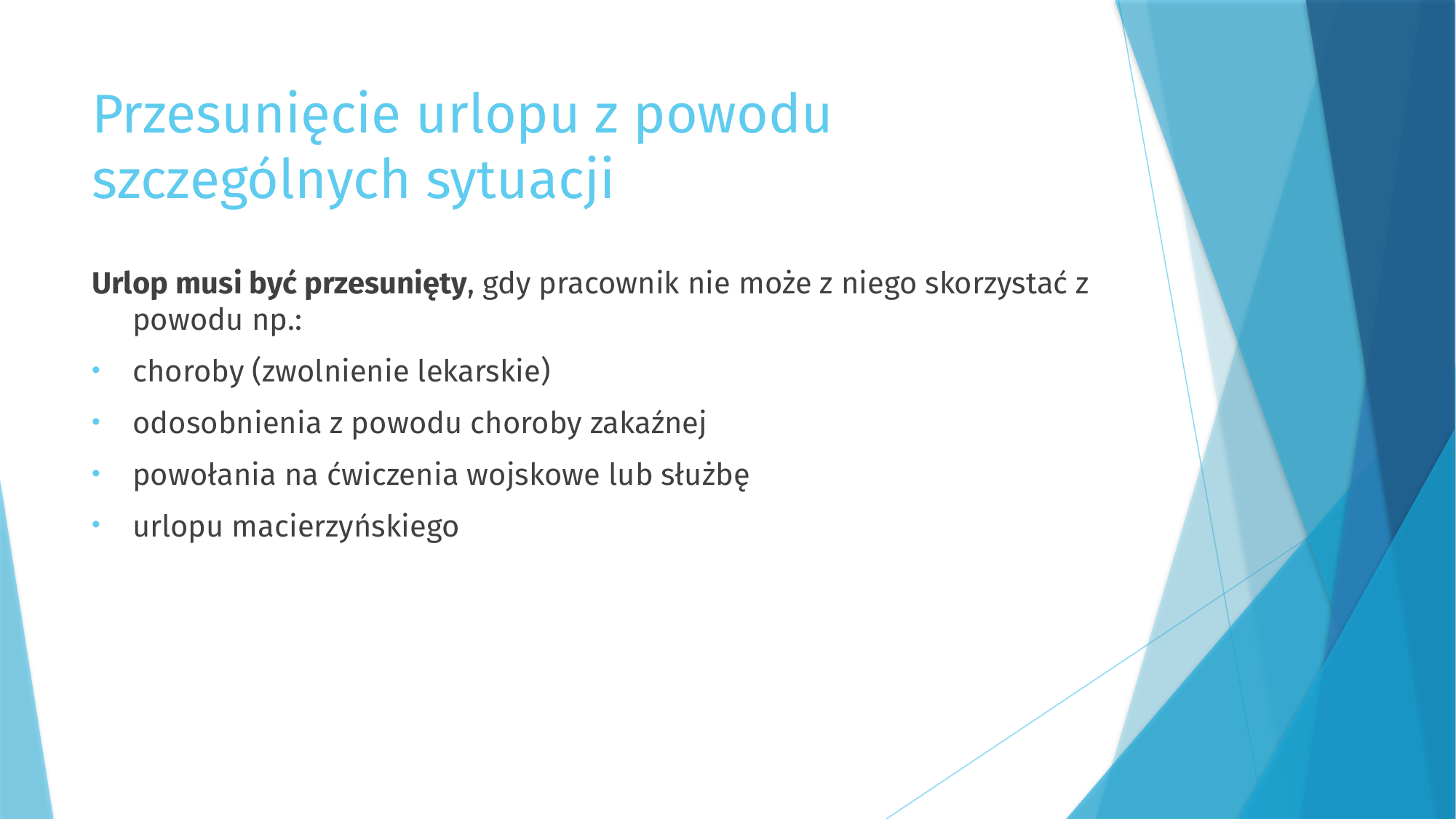

# Przesunięcie urlopu z powodu szczególnych sytuacji
Urlop musi być przesunięty, gdy pracownik nie może z niego skorzystać z powodu np.:
choroby (zwolnienie lekarskie)
odosobnienia z powodu choroby zakaźnej
powołania na ćwiczenia wojskowe lub służbę
urlopu macierzyńskiego